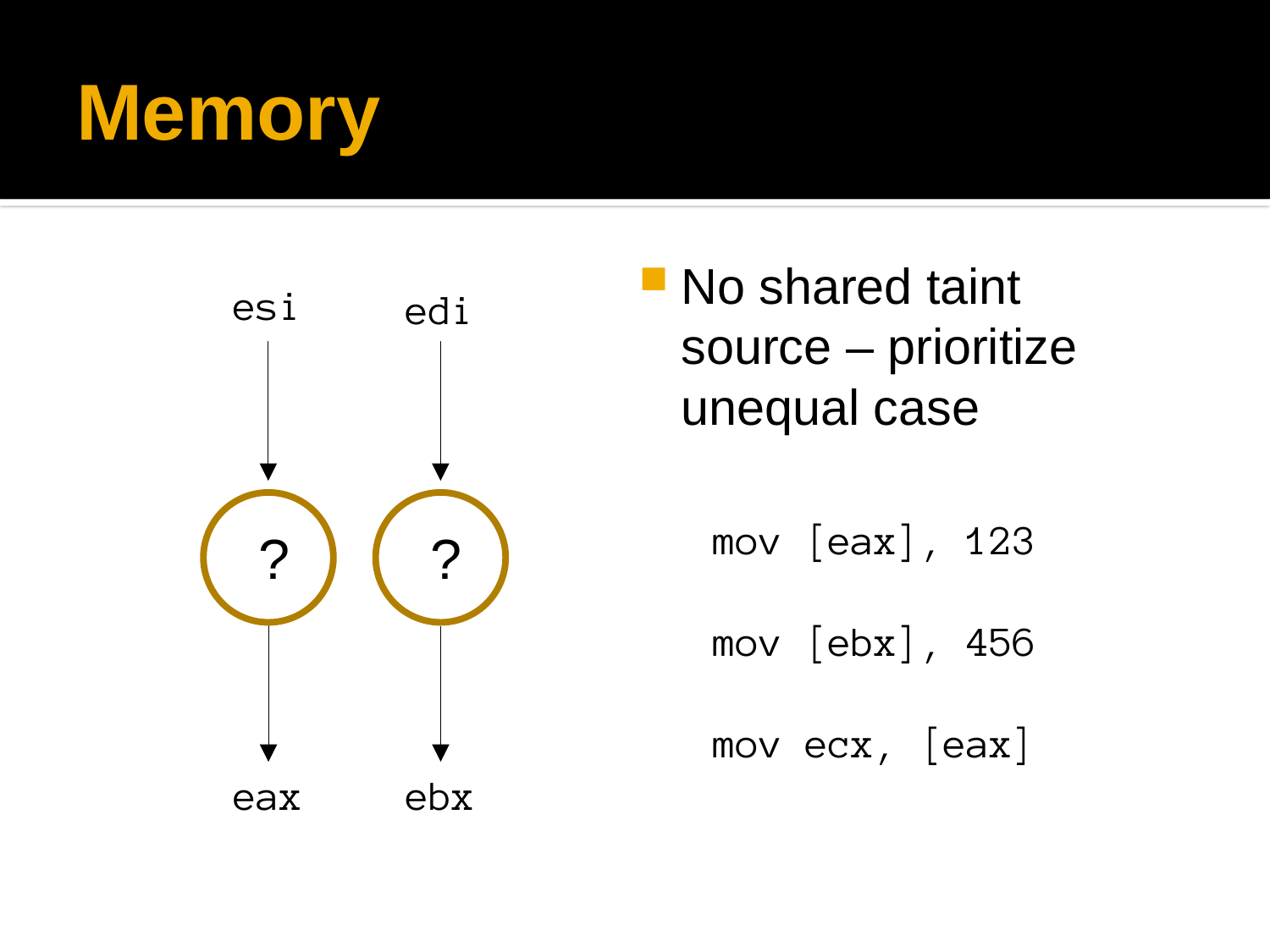

# Memory
No shared taint source – prioritize unequal case

esi
edi

?

mov [eax], 123

mov [ebx], 456

mov ecx, [eax]
?
eax
ebx